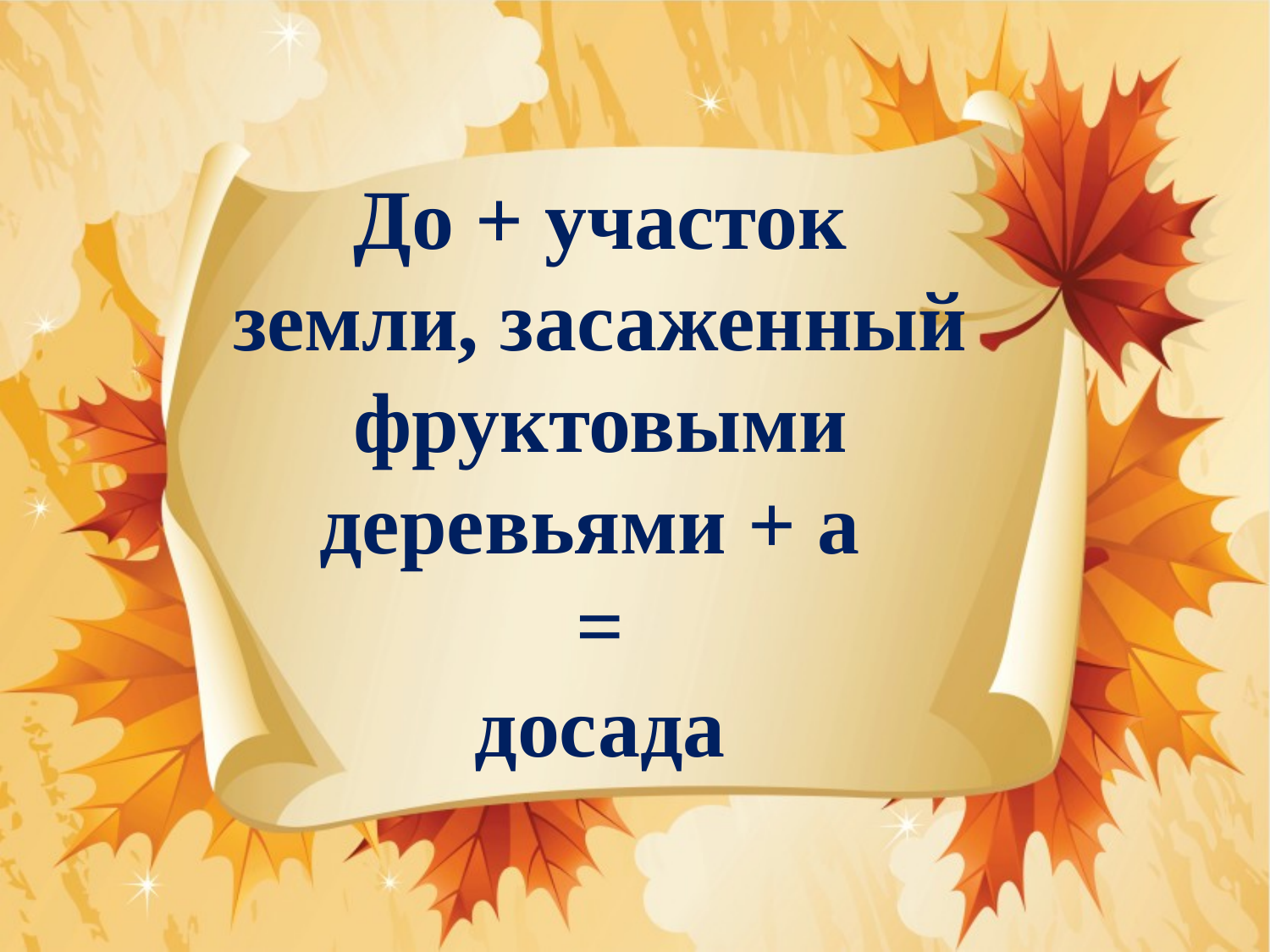

До + участок земли, засаженный фруктовыми деревьями + а
=
досада